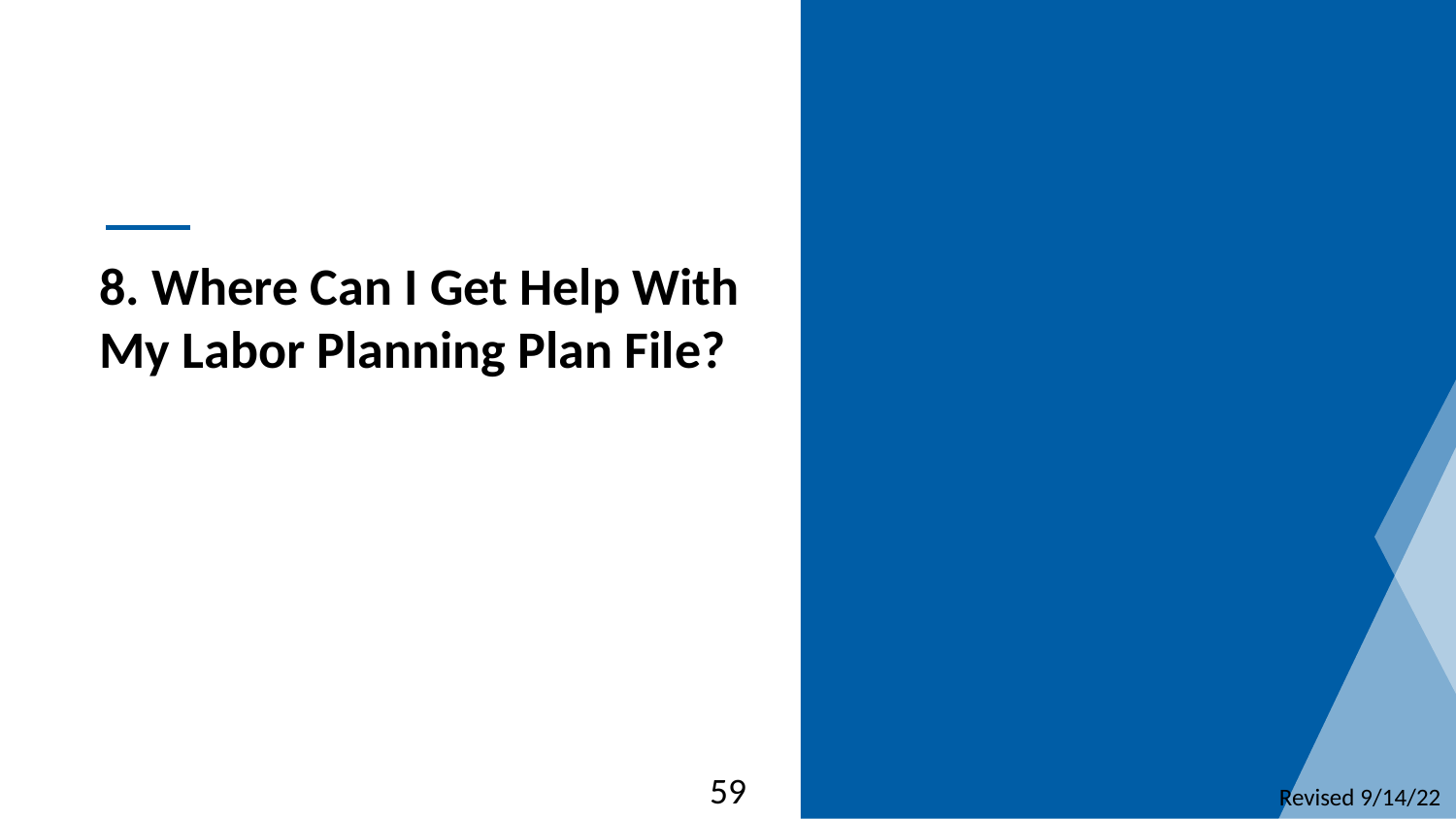

8. Where Can I Get Help With My Labor Planning Plan File?
59
Revised 9/14/22